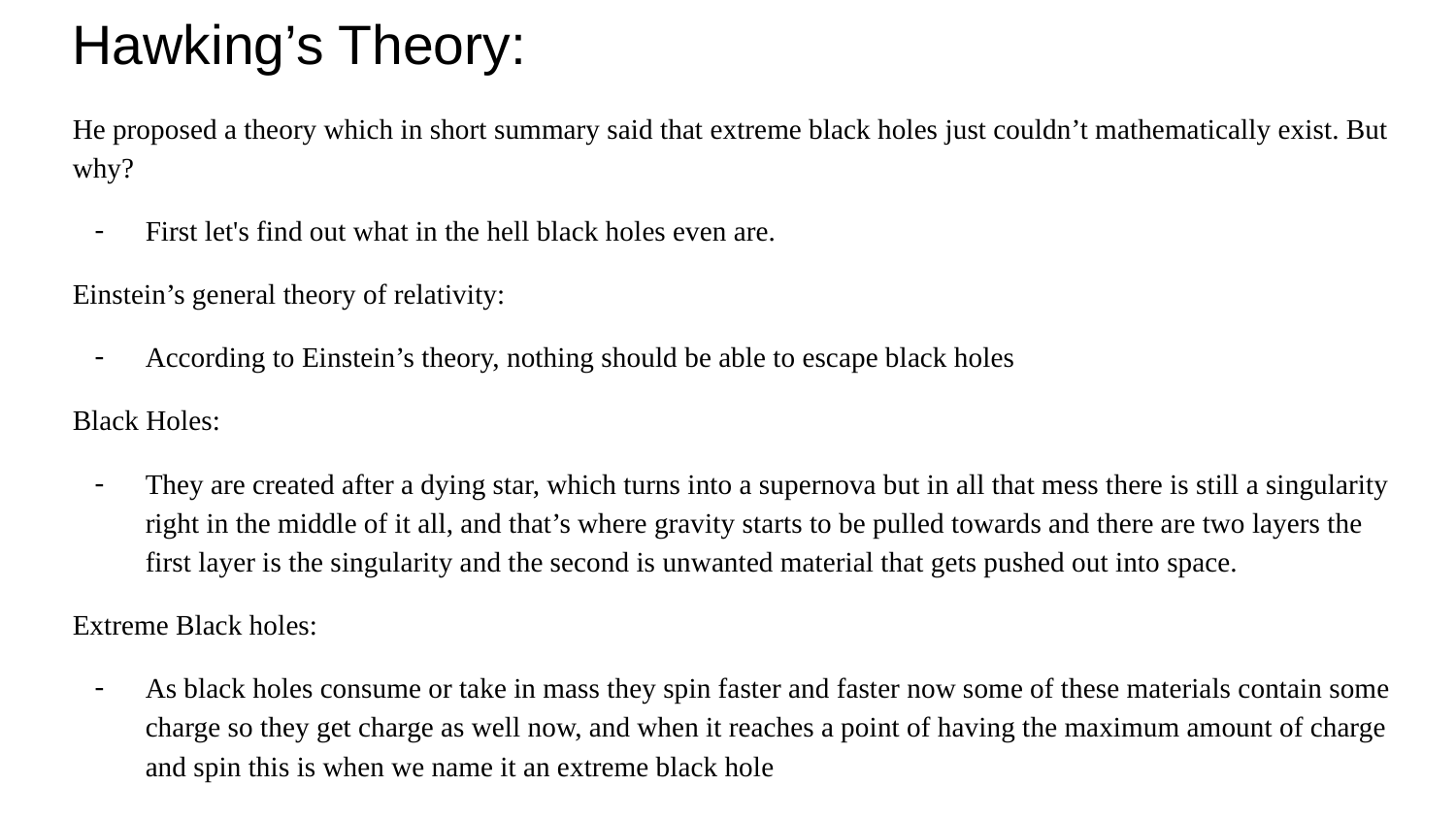

# Hawking’s Theory:
He proposed a theory which in short summary said that extreme black holes just couldn’t mathematically exist. But why?
First let's find out what in the hell black holes even are.
Einstein’s general theory of relativity:
According to Einstein’s theory, nothing should be able to escape black holes
Black Holes:
They are created after a dying star, which turns into a supernova but in all that mess there is still a singularity right in the middle of it all, and that’s where gravity starts to be pulled towards and there are two layers the first layer is the singularity and the second is unwanted material that gets pushed out into space.
Extreme Black holes:
As black holes consume or take in mass they spin faster and faster now some of these materials contain some charge so they get charge as well now, and when it reaches a point of having the maximum amount of charge and spin this is when we name it an extreme black hole